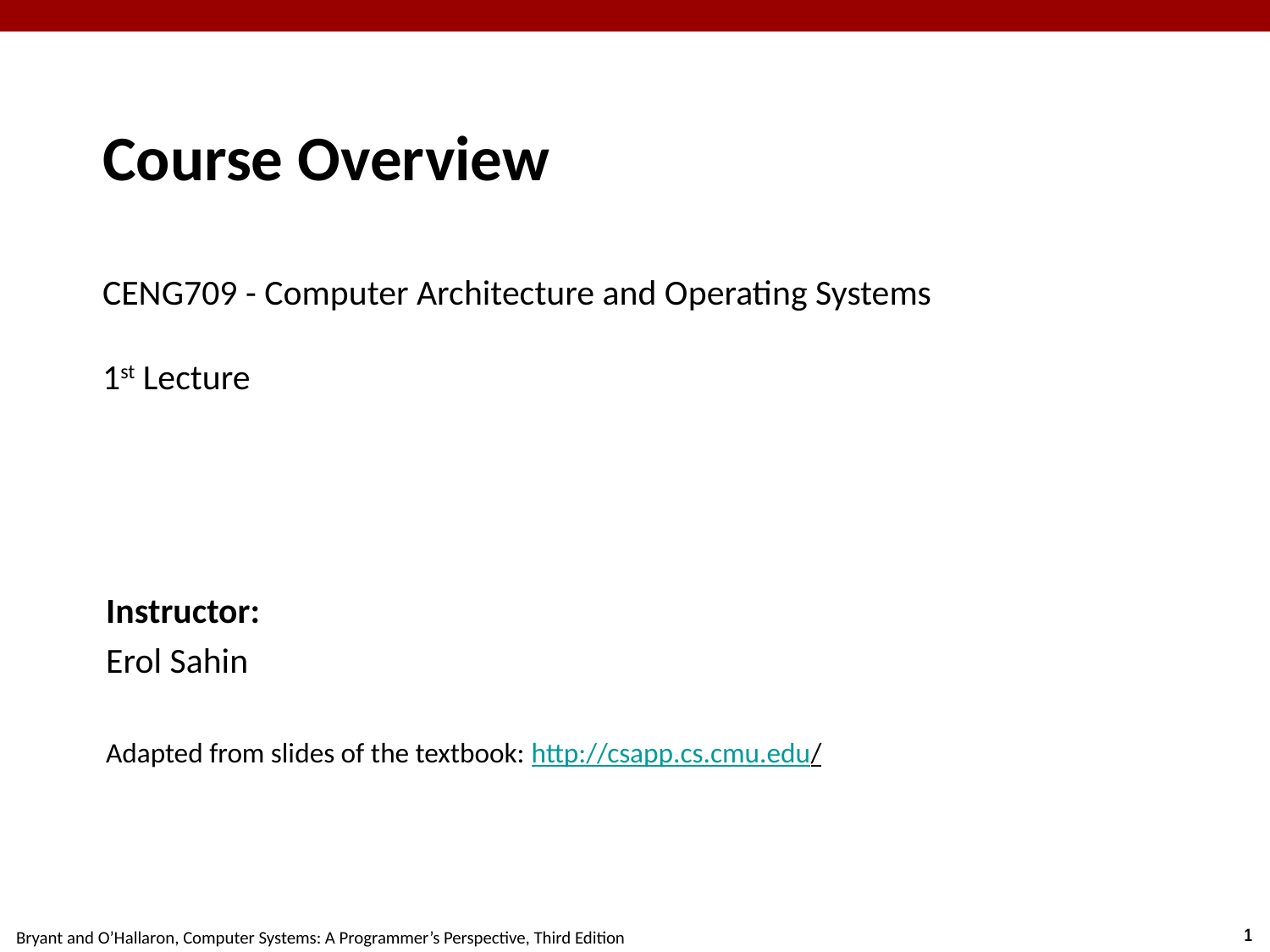

Course Overview
CENG709 - Computer Architecture and Operating Systems

1st Lecture
Instructor:
Erol Sahin

Adapted from slides of the textbook: http://csapp.cs.cmu.edu/